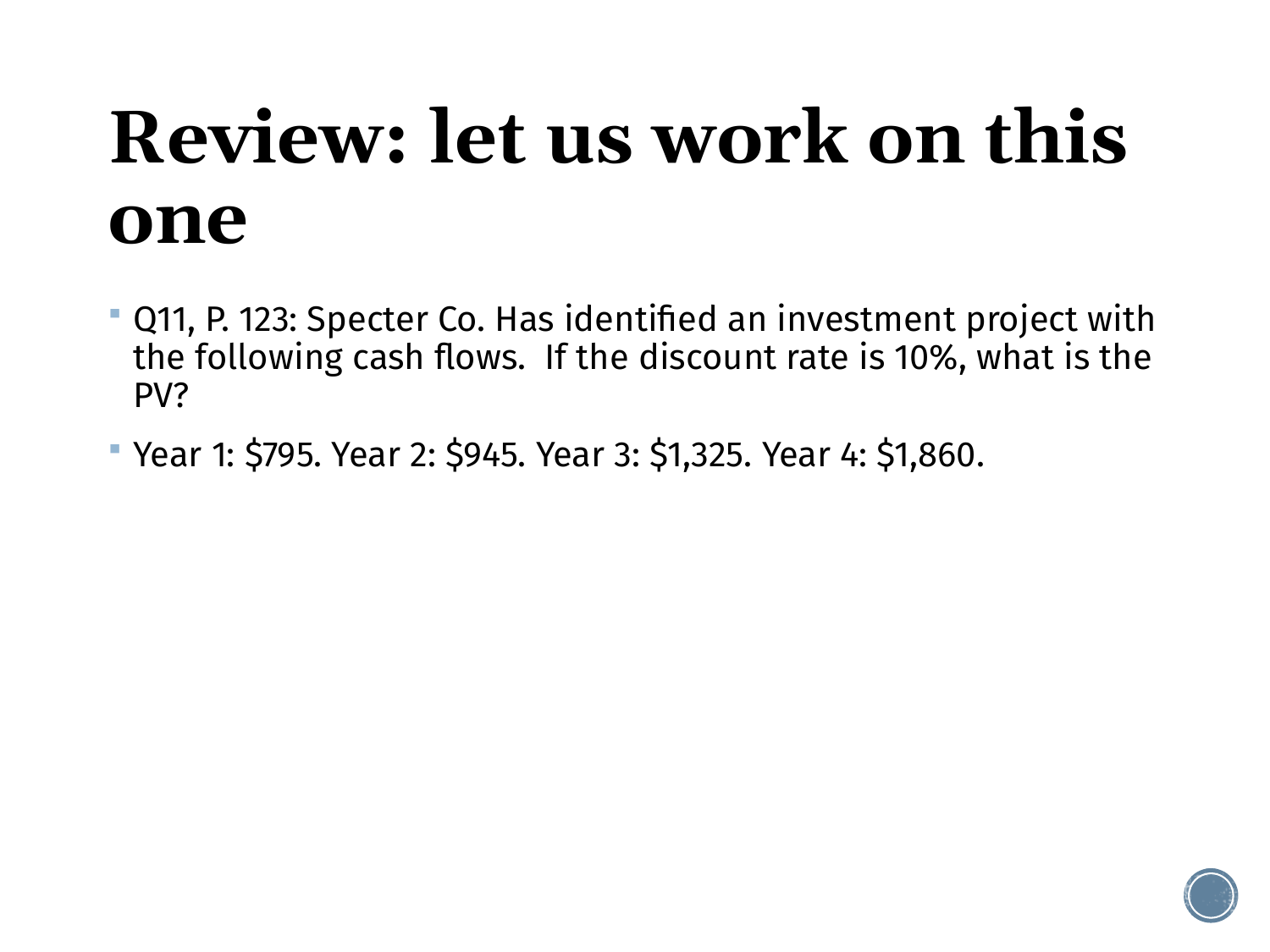

# Review: let us work on this one
Q11, P. 123: Specter Co. Has identified an investment project with the following cash flows.  If the discount rate is 10%, what is the PV?
Year 1: $795. Year 2: $945. Year 3: $1,325. Year 4: $1,860.